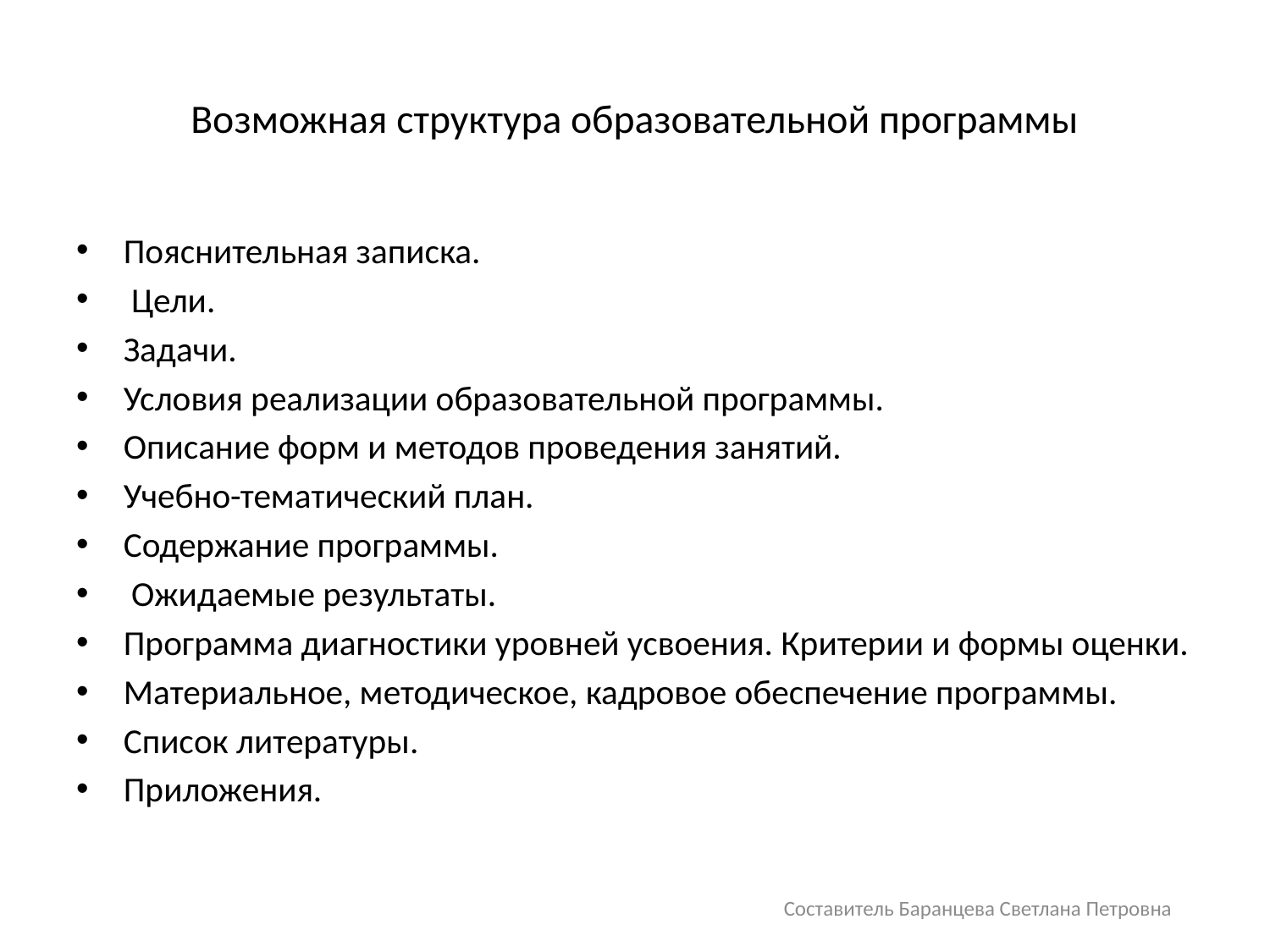

# Возможная структура образовательной программы
Пояснительная записка.
 Цели.
Задачи.
Условия реализации образовательной программы.
Описание форм и методов проведения занятий.
Учебно-тематический план.
Содержание программы.
 Ожидаемые результаты.
Программа диагностики уровней усвоения. Критерии и формы оценки.
Материальное, методическое, кадровое обеспечение программы.
Список литературы.
Приложения.

Составитель Баранцева Светлана Петровна